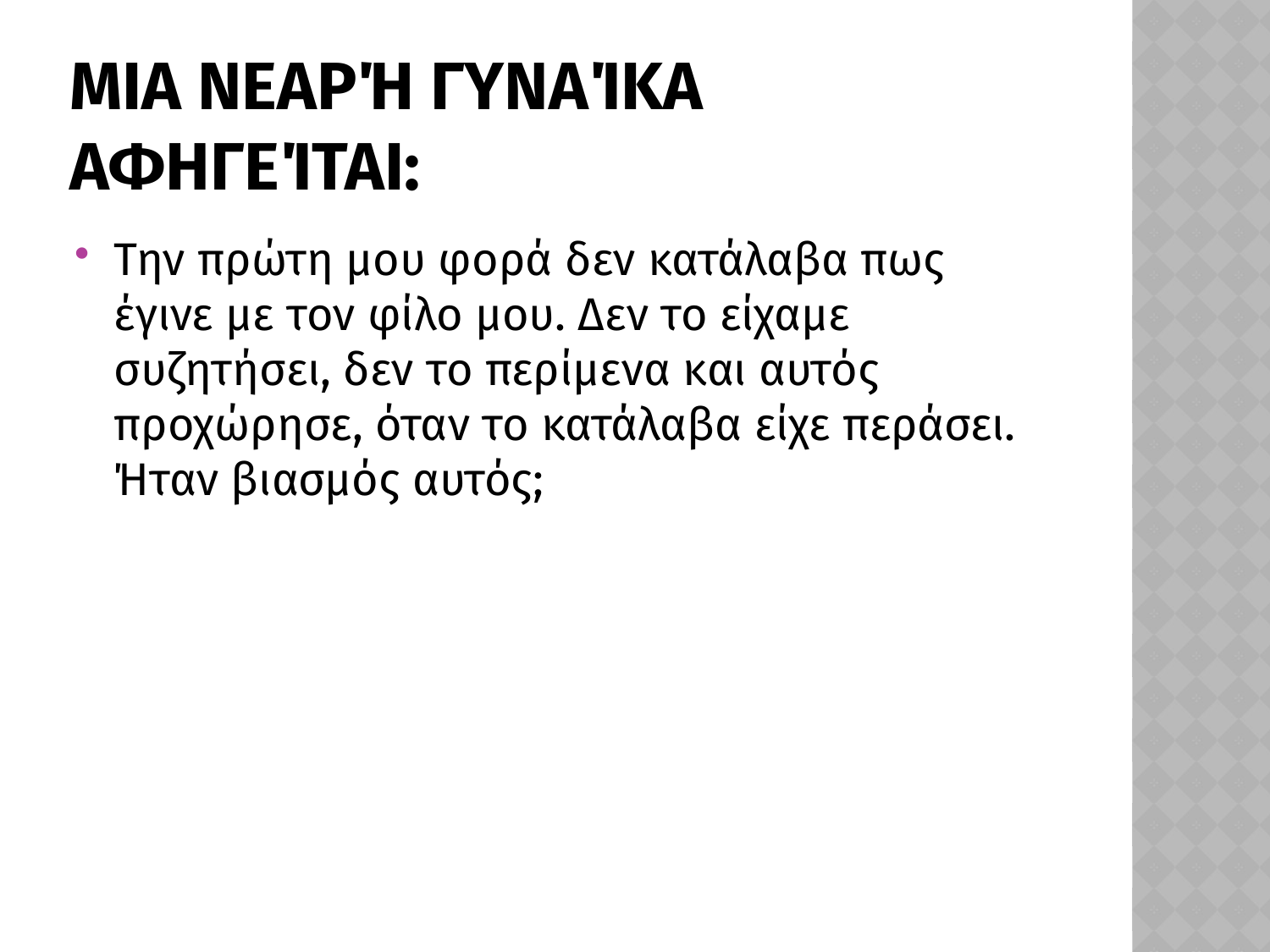

# Μια νεαρή γυναίκα αφηγείται:
Την πρώτη μου φορά δεν κατάλαβα πως έγινε με τον φίλο μου. Δεν το είχαμε συζητήσει, δεν το περίμενα και αυτός προχώρησε, όταν το κατάλαβα είχε περάσει. Ήταν βιασμός αυτός;